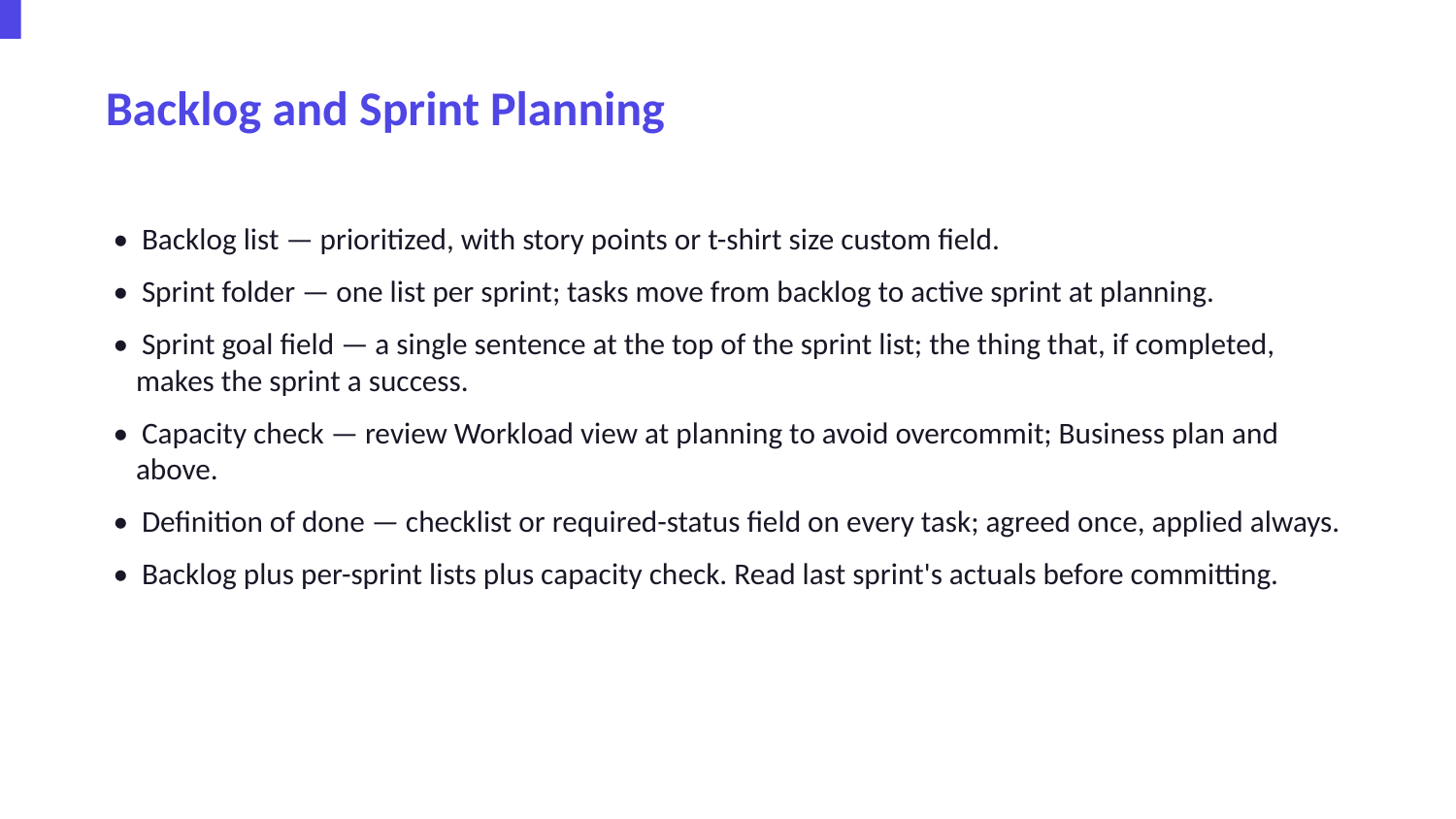

Backlog and Sprint Planning
•  Backlog list — prioritized, with story points or t-shirt size custom field.
•  Sprint folder — one list per sprint; tasks move from backlog to active sprint at planning.
•  Sprint goal field — a single sentence at the top of the sprint list; the thing that, if completed, makes the sprint a success.
•  Capacity check — review Workload view at planning to avoid overcommit; Business plan and above.
•  Definition of done — checklist or required-status field on every task; agreed once, applied always.
•  Backlog plus per-sprint lists plus capacity check. Read last sprint's actuals before committing.